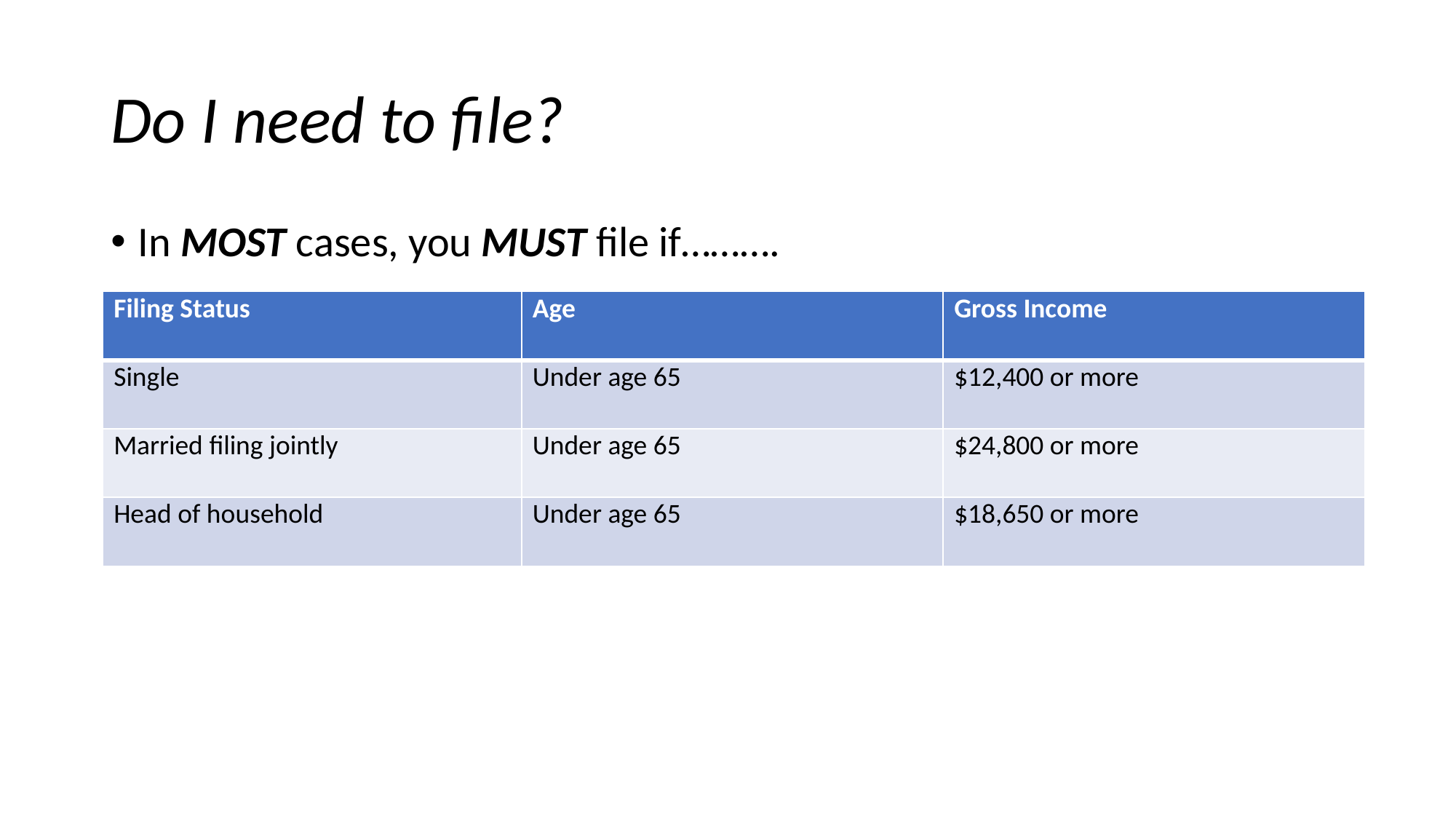

# Do I need to file?
In MOST cases, you MUST file if……….

| Filing Status | Age | Gross Income |
| --- | --- | --- |
| Single | Under age 65 | $12,400 or more |
| Married filing jointly | Under age 65 | $24,800 or more |
| Head of household | Under age 65 | $18,650 or more |